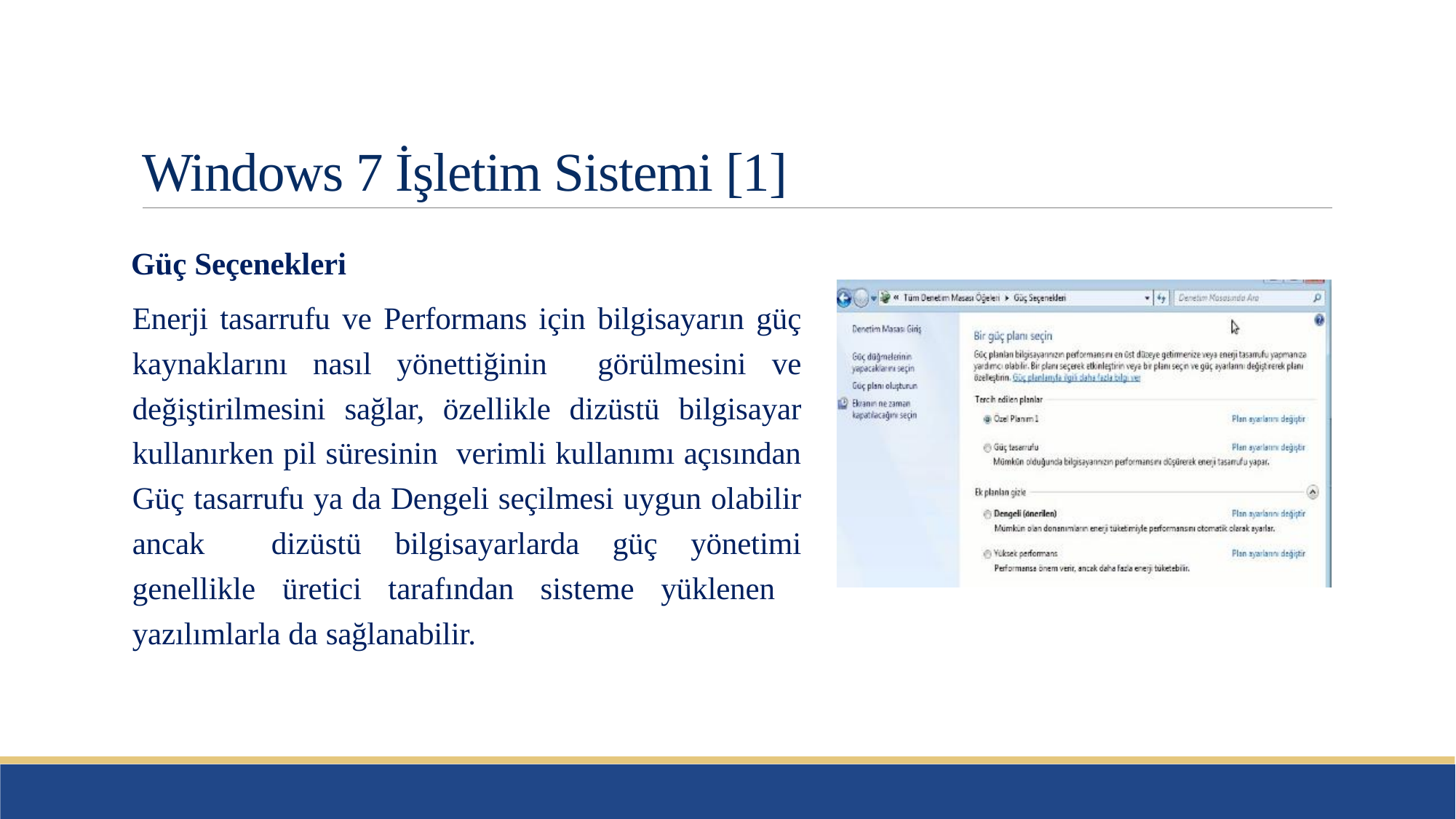

# Windows 7 İşletim Sistemi [1]
Güç Seçenekleri
Enerji tasarrufu ve Performans için bilgisayarın güç kaynaklarını nasıl yönettiğinin  görülmesini ve değiştirilmesini sağlar, özellikle dizüstü bilgisayar kullanırken pil süresinin  verimli kullanımı açısından Güç tasarrufu ya da Dengeli seçilmesi uygun olabilir ancak  dizüstü bilgisayarlarda güç yönetimi genellikle üretici tarafından sisteme yüklenen  yazılımlarla da sağlanabilir.